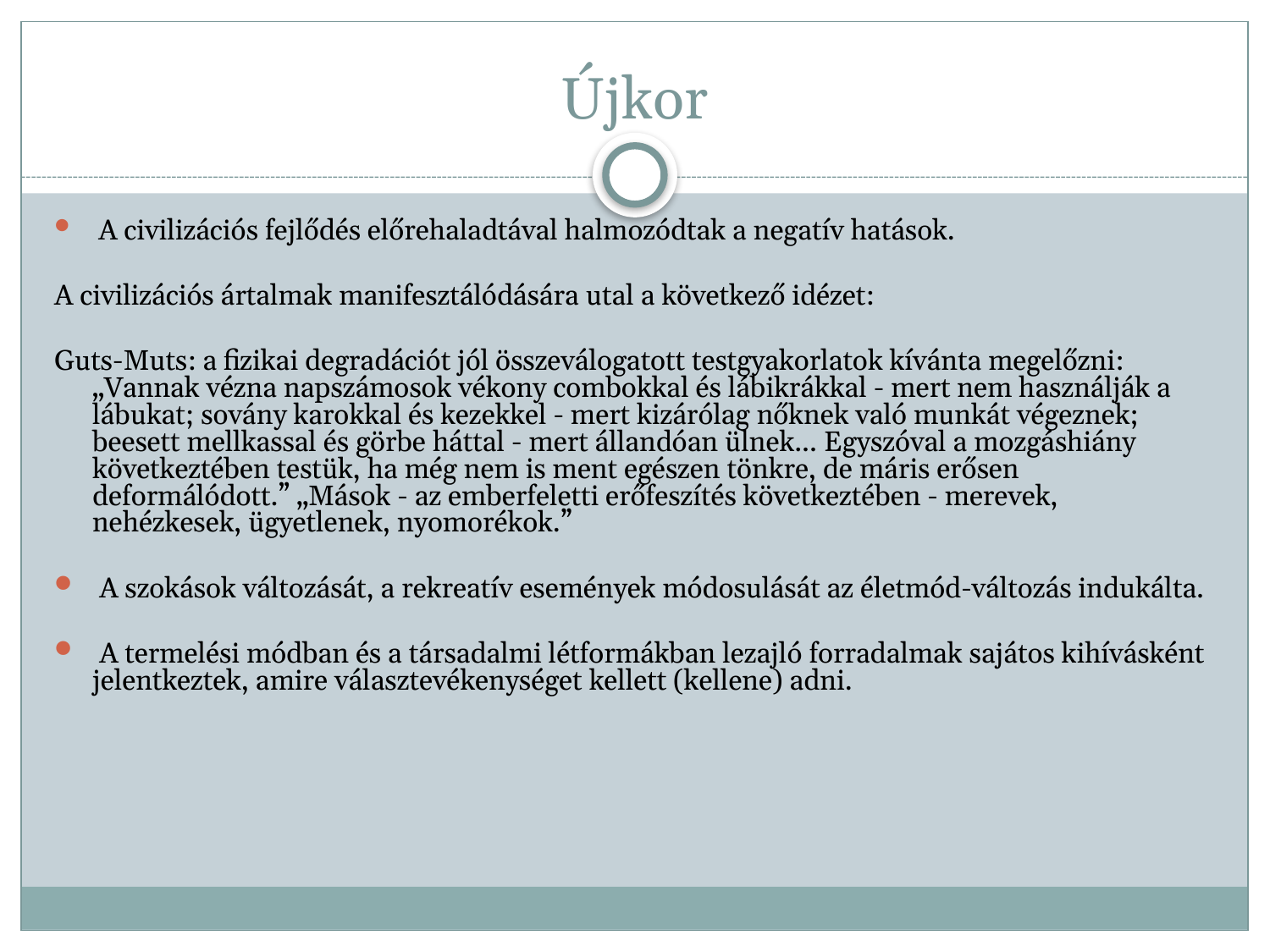

# Újkor
 A civilizációs fejlődés előrehaladtával halmozódtak a negatív hatások.

A civilizációs ártalmak manifesztálódására utal a következő idézet:

Guts-Muts: a fizikai degradációt jól összeválogatott testgyakorlatok kívánta megelőzni: „Vannak vézna napszámosok vékony combokkal és lábikrákkal - mert nem használják a lábukat; sovány karokkal és kezekkel - mert kizárólag nőknek való munkát végeznek; beesett mellkassal és görbe háttal - mert állandóan ülnek... Egyszóval a mozgáshiány következtében testük, ha még nem is ment egészen tönkre, de máris erősen deformálódott.” „Mások - az emberfeletti erőfeszítés következtében - merevek, nehézkesek, ügyetlenek, nyomorékok.”

 A szokások változását, a rekreatív események módosulását az életmód-változás indukálta.

 A termelési módban és a társadalmi létformákban lezajló forradalmak sajátos kihívásként jelentkeztek, amire választevékenységet kellett (kellene) adni.